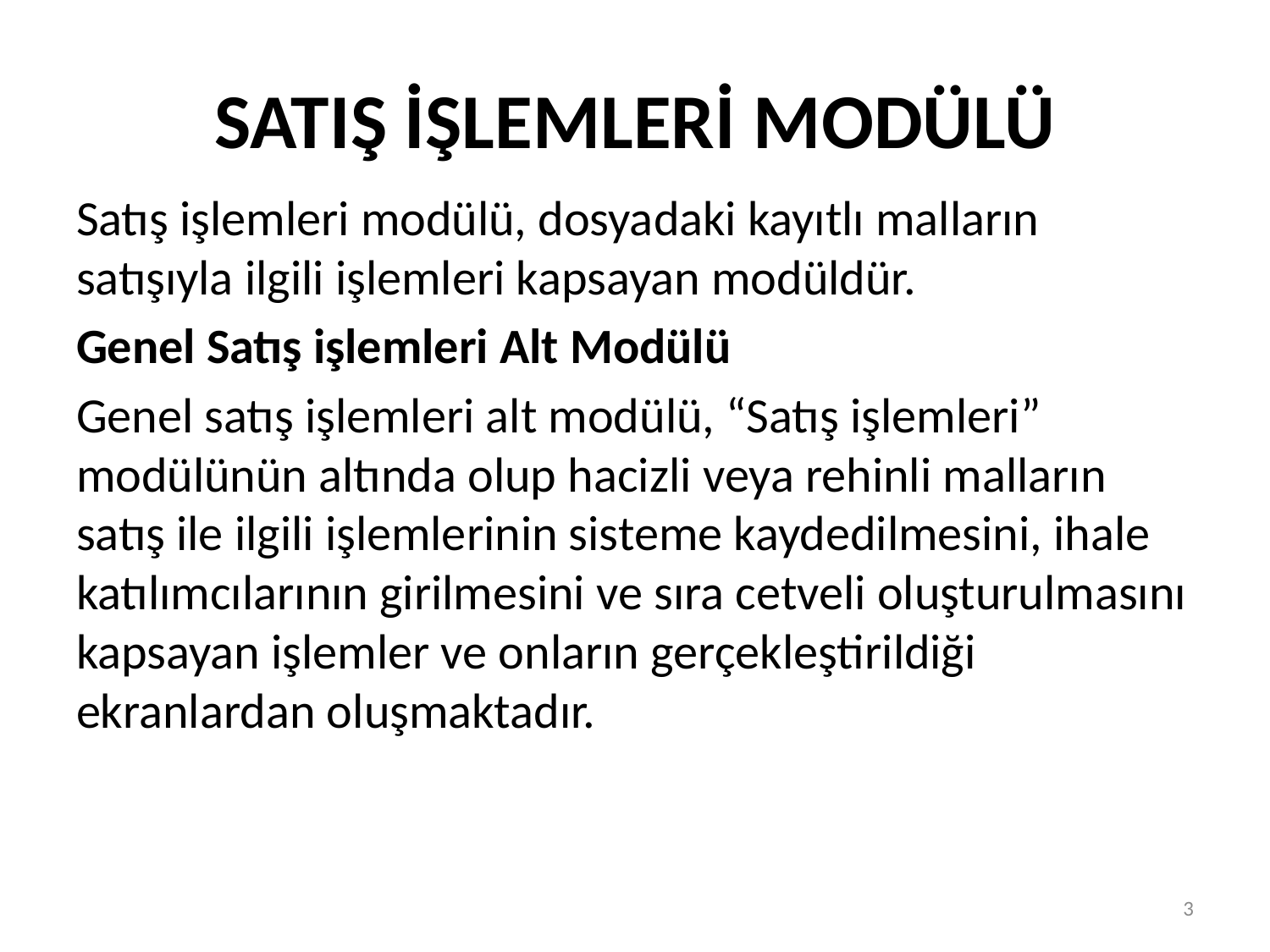

# SATIŞ İŞLEMLERİ MODÜLÜ
Satış işlemleri modülü, dosyadaki kayıtlı malların satışıyla ilgili işlemleri kapsayan modüldür.
Genel Satış işlemleri Alt Modülü
Genel satış işlemleri alt modülü, “Satış işlemleri” modülünün altında olup hacizli veya rehinli malların satış ile ilgili işlemlerinin sisteme kaydedilmesini, ihale katılımcılarının girilmesini ve sıra cetveli oluşturulmasını kapsayan işlemler ve onların gerçekleştirildiği ekranlardan oluşmaktadır.
3